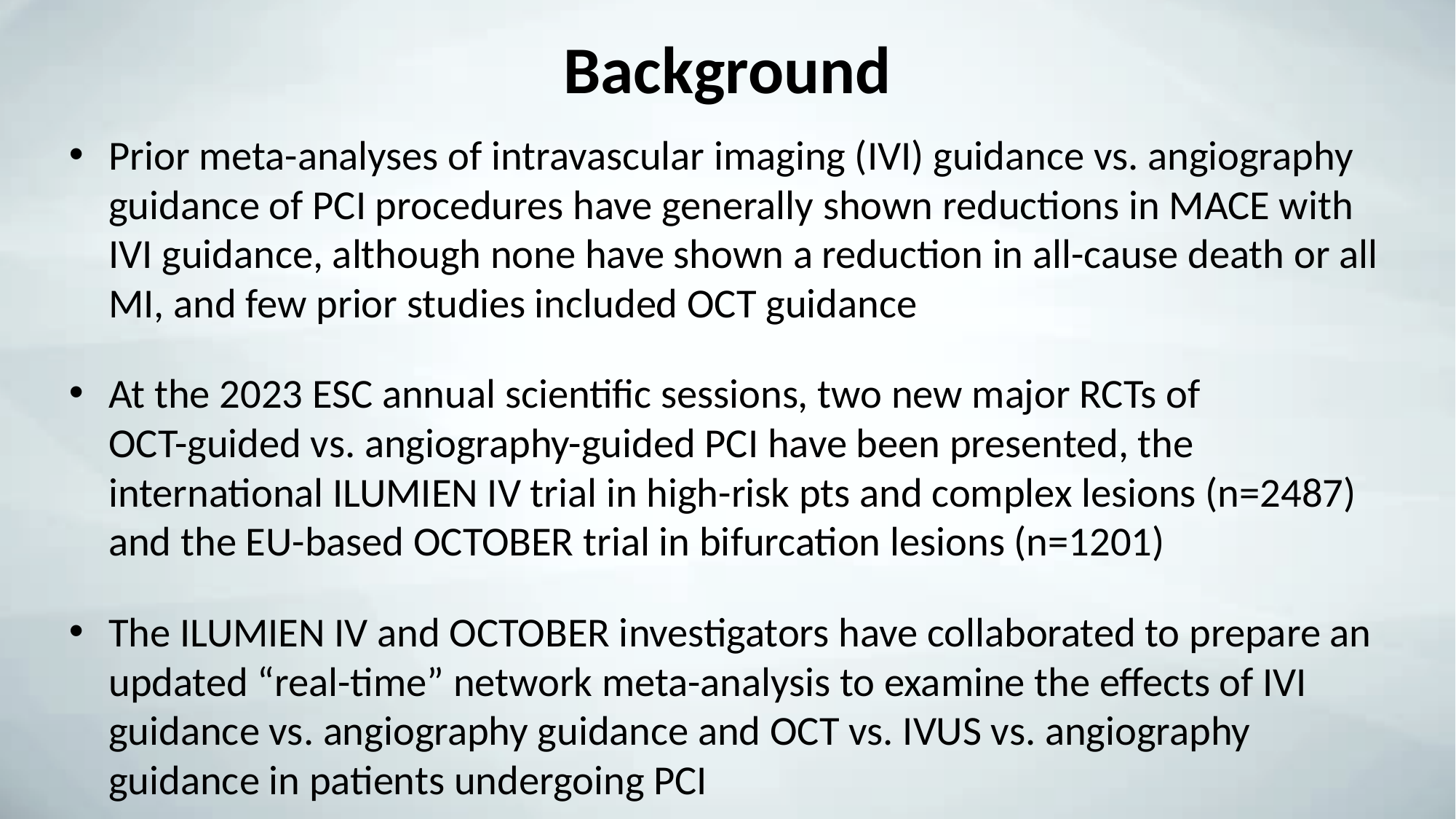

# Background
Prior meta-analyses of intravascular imaging (IVI) guidance vs. angiography guidance of PCI procedures have generally shown reductions in MACE with IVI guidance, although none have shown a reduction in all-cause death or all MI, and few prior studies included OCT guidance
At the 2023 ESC annual scientific sessions, two new major RCTs of            OCT-guided vs. angiography-guided PCI have been presented, the international ILUMIEN IV trial in high-risk pts and complex lesions (n=2487) and the EU-based OCTOBER trial in bifurcation lesions (n=1201)
The ILUMIEN IV and OCTOBER investigators have collaborated to prepare an updated “real-time” network meta-analysis to examine the effects of IVI guidance vs. angiography guidance and OCT vs. IVUS vs. angiography guidance in patients undergoing PCI